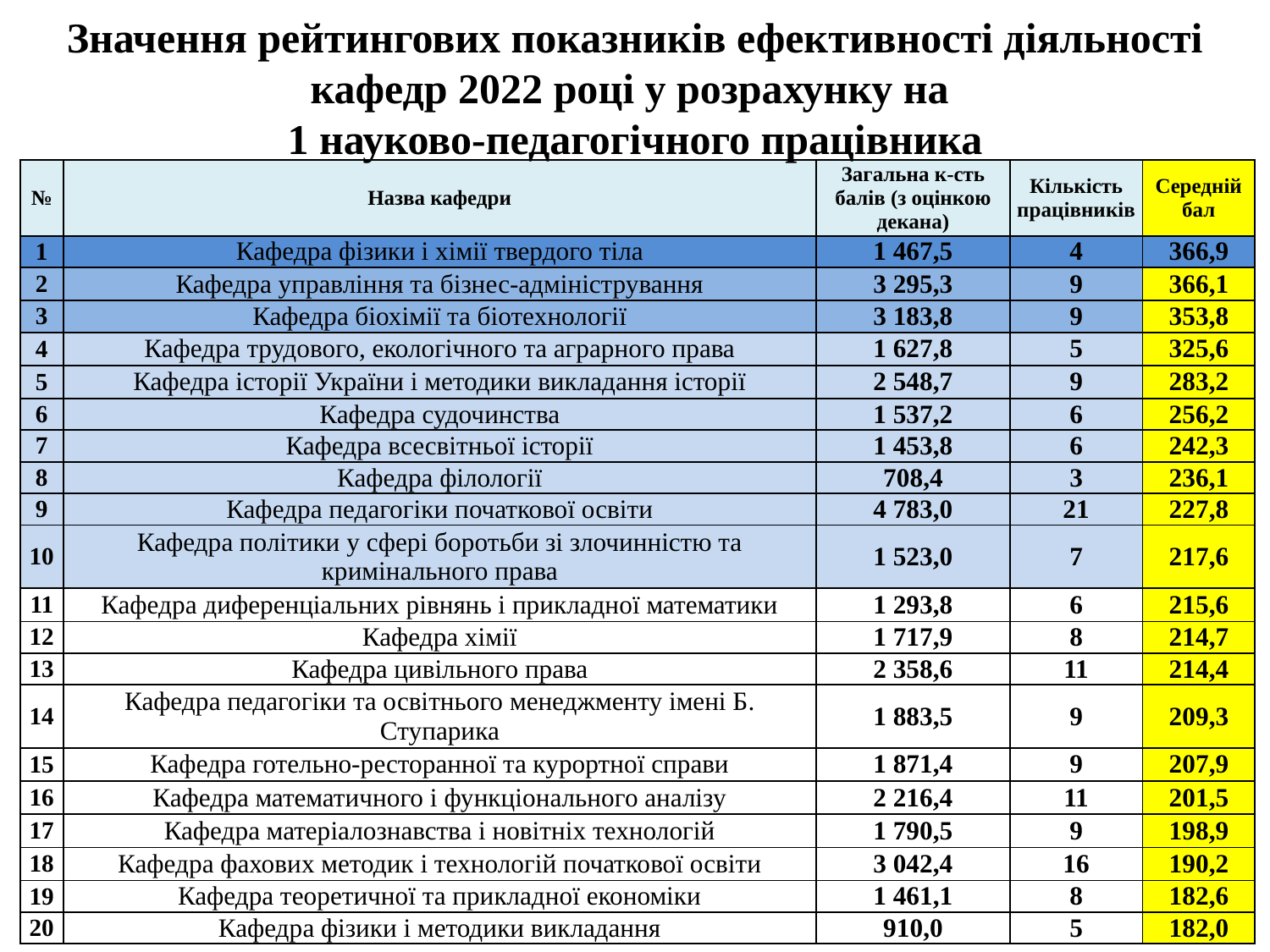

# Значення рейтингових показників ефективності діяльності кафедр 2022 році у розрахунку на 1 науково-педагогічного працівника
| № | Назва кафедри | Загальна к-сть балів (з оцінкою декана) | Кількість працівників | Середній бал |
| --- | --- | --- | --- | --- |
| 1 | Кафедра фізики і хімії твердого тіла | 1 467,5 | 4 | 366,9 |
| 2 | Кафедра управління та бізнес-адміністрування | 3 295,3 | 9 | 366,1 |
| 3 | Кафедра біохімії та біотехнології | 3 183,8 | 9 | 353,8 |
| 4 | Кафедра трудового, екологічного та аграрного права | 1 627,8 | 5 | 325,6 |
| 5 | Кафедра історії України і методики викладання історії | 2 548,7 | 9 | 283,2 |
| 6 | Кафедра судочинства | 1 537,2 | 6 | 256,2 |
| 7 | Кафедра всесвітньої історії | 1 453,8 | 6 | 242,3 |
| 8 | Кафедра філології | 708,4 | 3 | 236,1 |
| 9 | Кафедра педагогіки початкової освіти | 4 783,0 | 21 | 227,8 |
| 10 | Кафедра політики у сфері боротьби зі злочинністю та кримінального права | 1 523,0 | 7 | 217,6 |
| 11 | Кафедра диференціальних рівнянь і прикладної математики | 1 293,8 | 6 | 215,6 |
| 12 | Кафедра хімії | 1 717,9 | 8 | 214,7 |
| 13 | Кафедра цивільного права | 2 358,6 | 11 | 214,4 |
| 14 | Кафедра педагогіки та освітнього менеджменту імені Б. Ступарика | 1 883,5 | 9 | 209,3 |
| 15 | Кафедра готельно-ресторанної та курортної справи | 1 871,4 | 9 | 207,9 |
| 16 | Кафедра математичного і функціонального аналізу | 2 216,4 | 11 | 201,5 |
| 17 | Кафедра матеріалознавства і новітніх технологій | 1 790,5 | 9 | 198,9 |
| 18 | Кафедра фахових методик і технологій початкової освіти | 3 042,4 | 16 | 190,2 |
| 19 | Кафедра теоретичної та прикладної економіки | 1 461,1 | 8 | 182,6 |
| 20 | Кафедра фізики і методики викладання | 910,0 | 5 | 182,0 |